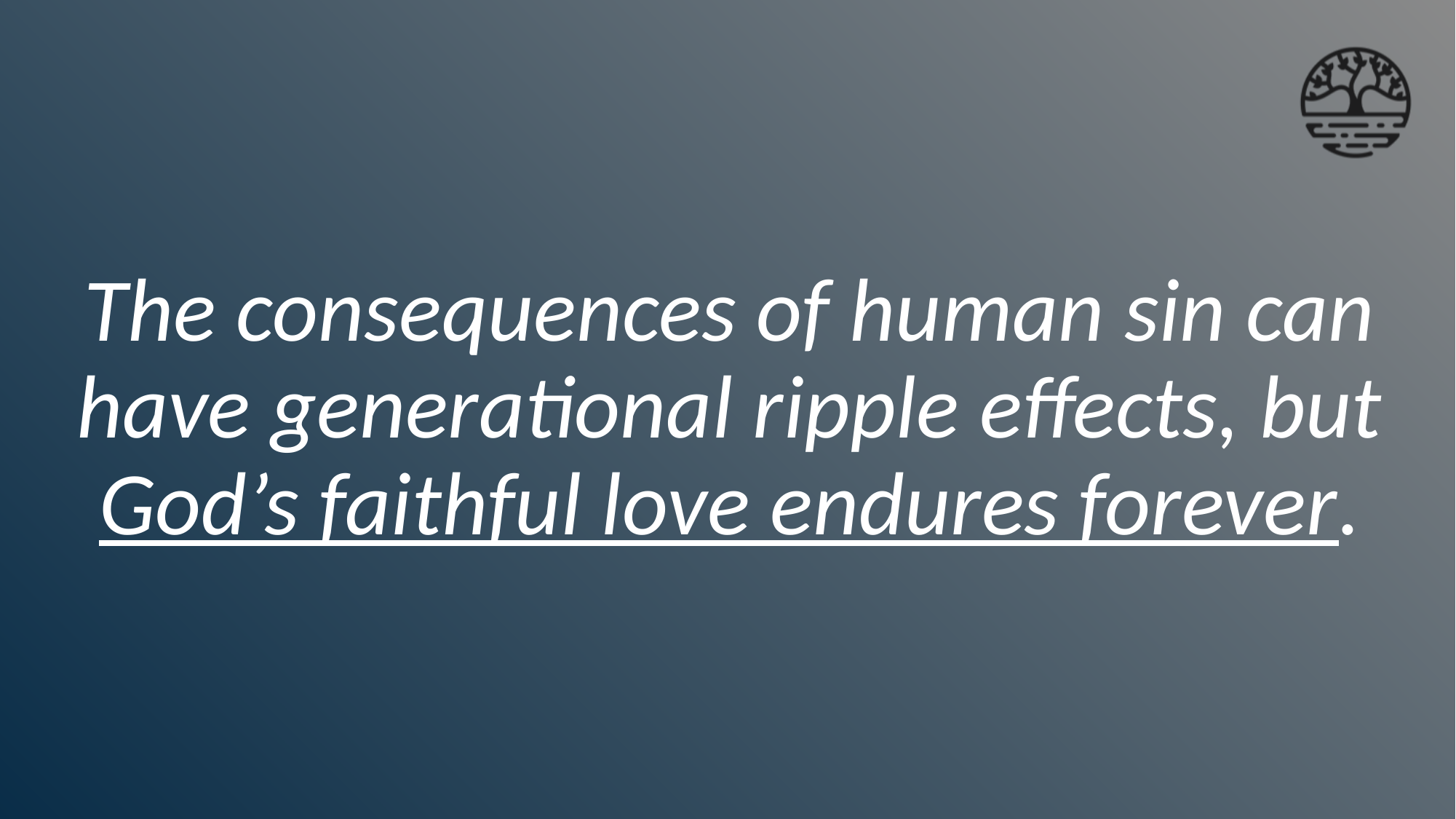

# The consequences of human sin can have generational ripple effects, but God’s faithful love endures forever.